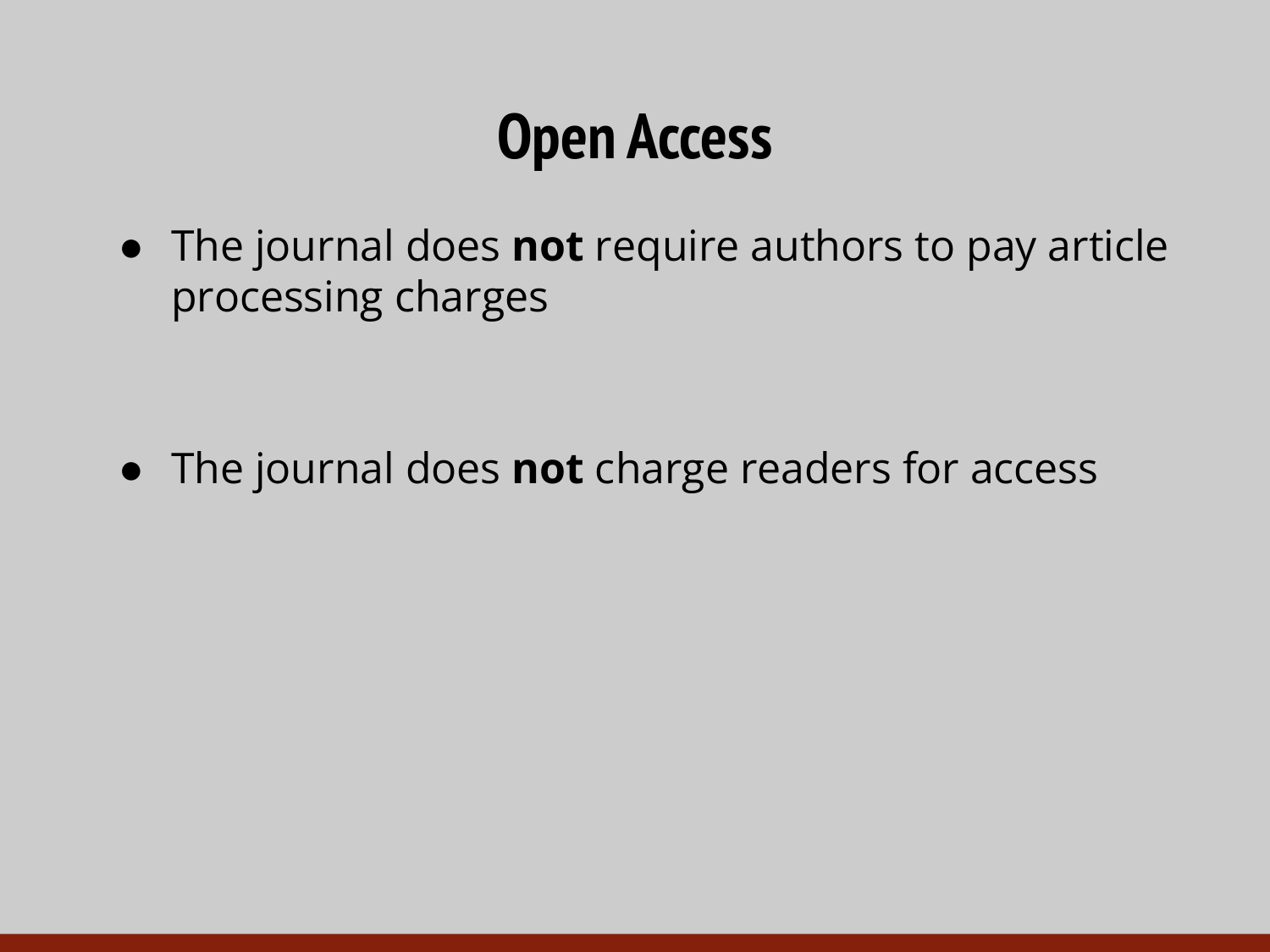

# Open Access

The journal does not require authors to pay article processing charges
The journal does not charge readers for access